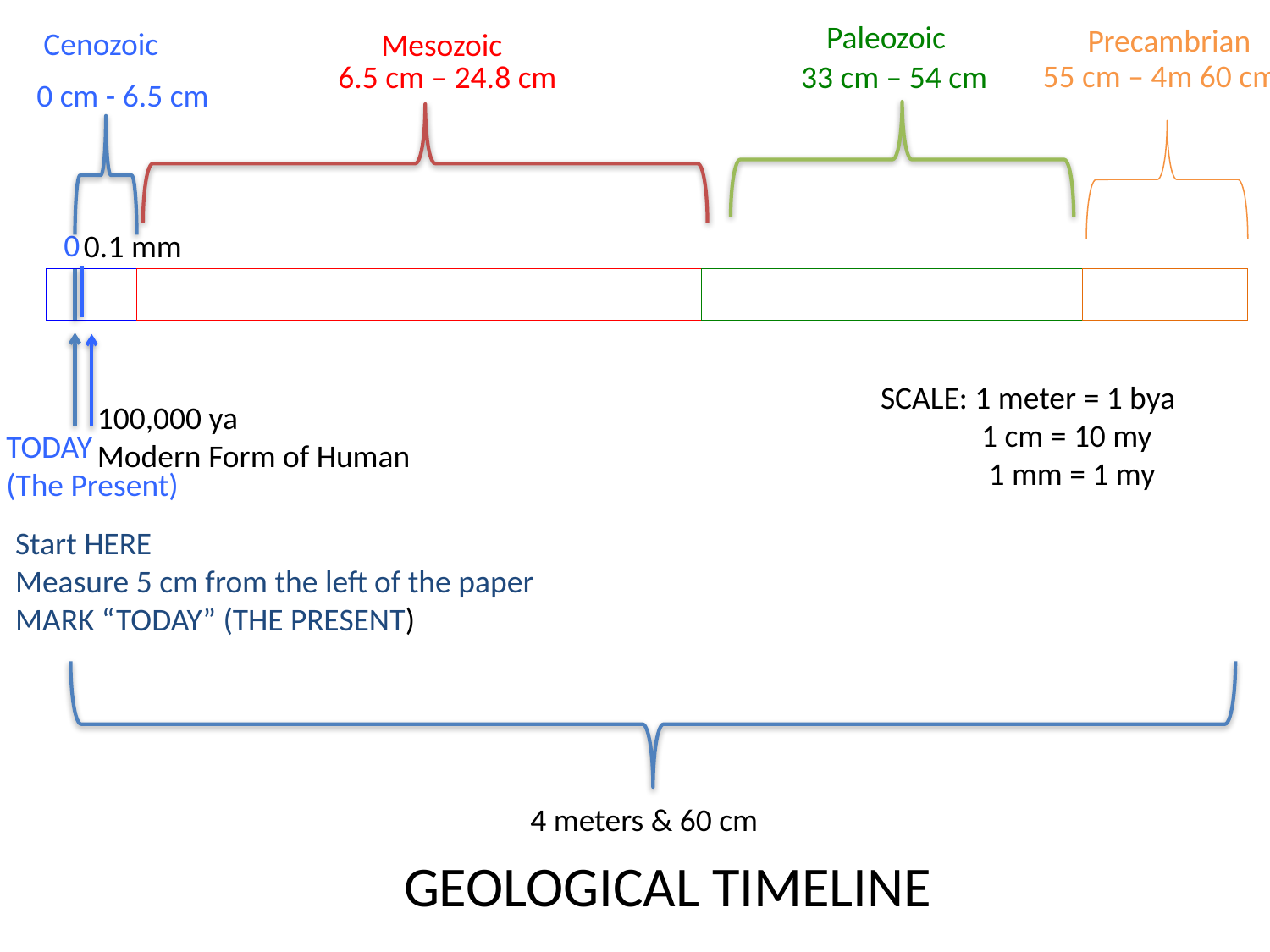

Paleozoic
Precambrian
Cenozoic
Mesozoic
55 cm – 4m 60 cm
6.5 cm – 24.8 cm
33 cm – 54 cm
0 cm - 6.5 cm

0
0.1 mm

SCALE: 1 meter = 1 bya
              1 cm = 10 my
               1 mm = 1 my
100,000 ya
Modern Form of Human
TODAY
(The Present)
Start HERE
Measure 5 cm from the left of the paper
MARK “TODAY” (THE PRESENT)
4 meters & 60 cm
GEOLOGICAL TIMELINE